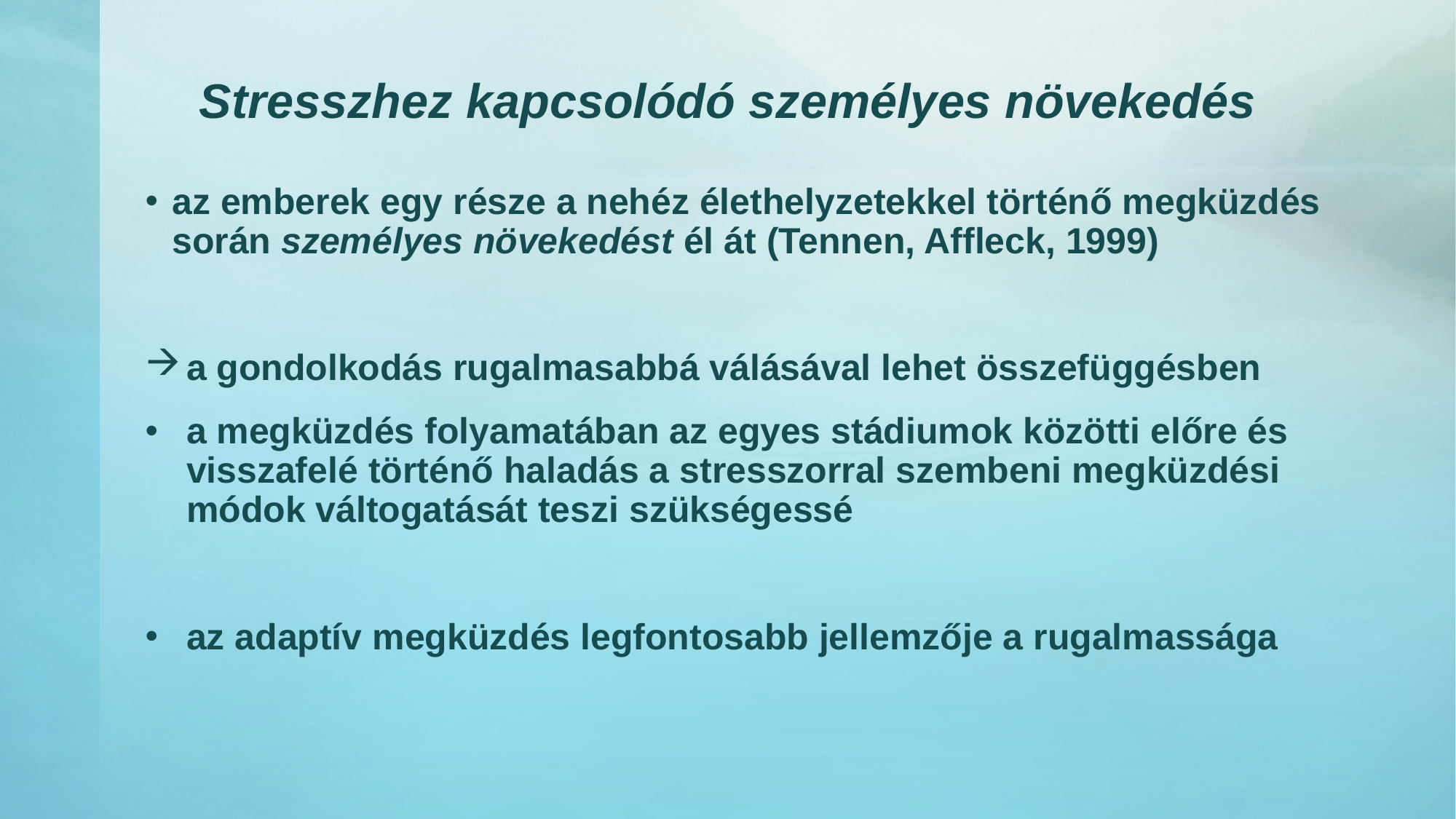

# Stresszhez kapcsolódó személyes növekedés
az emberek egy része a nehéz élethelyzetekkel történő megküzdés során személyes növekedést él át (Tennen, Affleck, 1999)

a gondolkodás rugalmasabbá válásával lehet összefüggésben
a megküzdés folyamatában az egyes stádiumok közötti előre és visszafelé történő haladás a stresszorral szembeni megküzdési módok váltogatását teszi szükségessé

az adaptív megküzdés legfontosabb jellemzője a rugalmassága